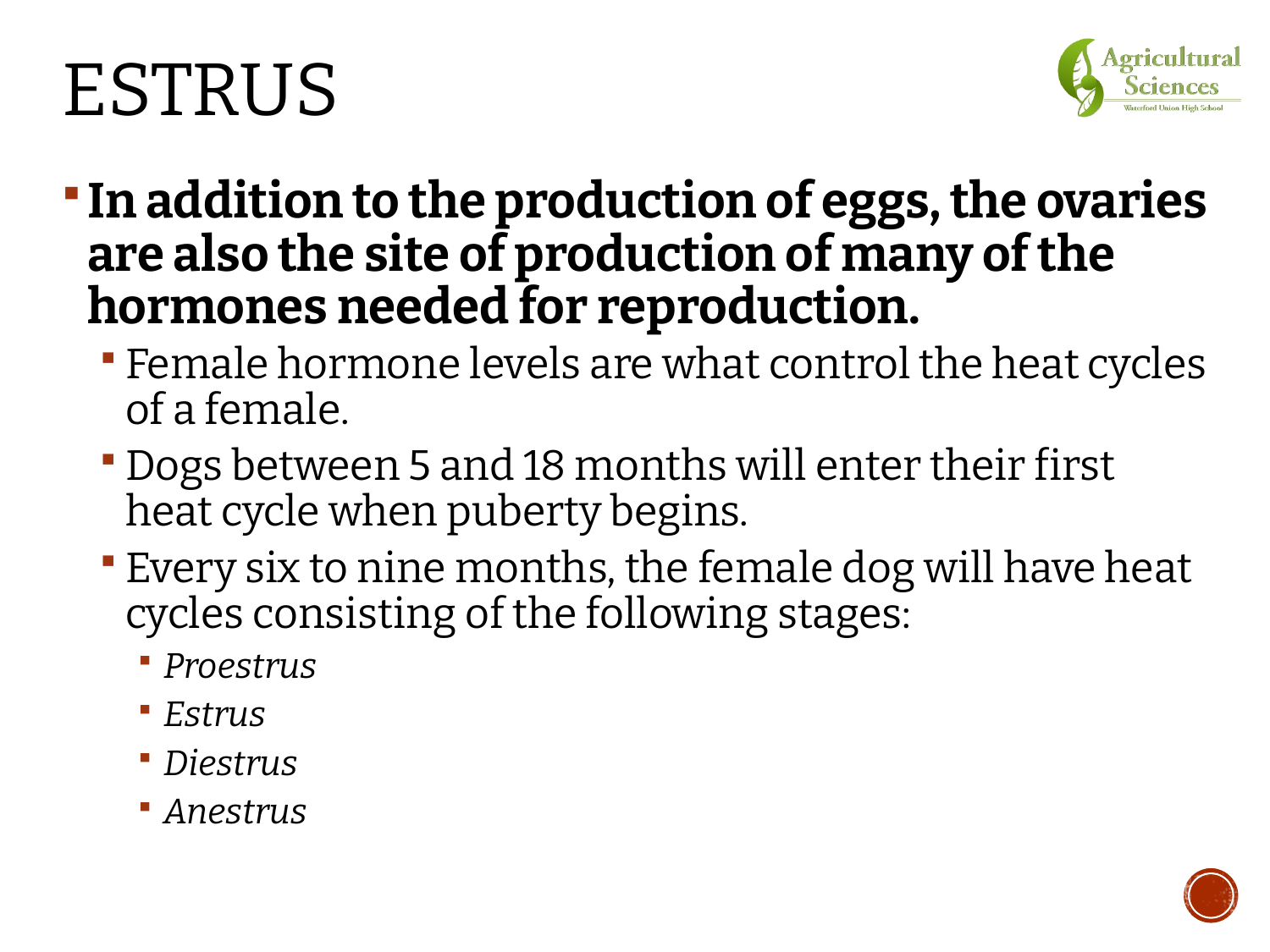

# Estrus
In addition to the production of eggs, the ovaries are also the site of production of many of the hormones needed for reproduction.
Female hormone levels are what control the heat cycles of a female.
Dogs between 5 and 18 months will enter their first heat cycle when puberty begins.
Every six to nine months, the female dog will have heat cycles consisting of the following stages:
Proestrus
Estrus
Diestrus
Anestrus